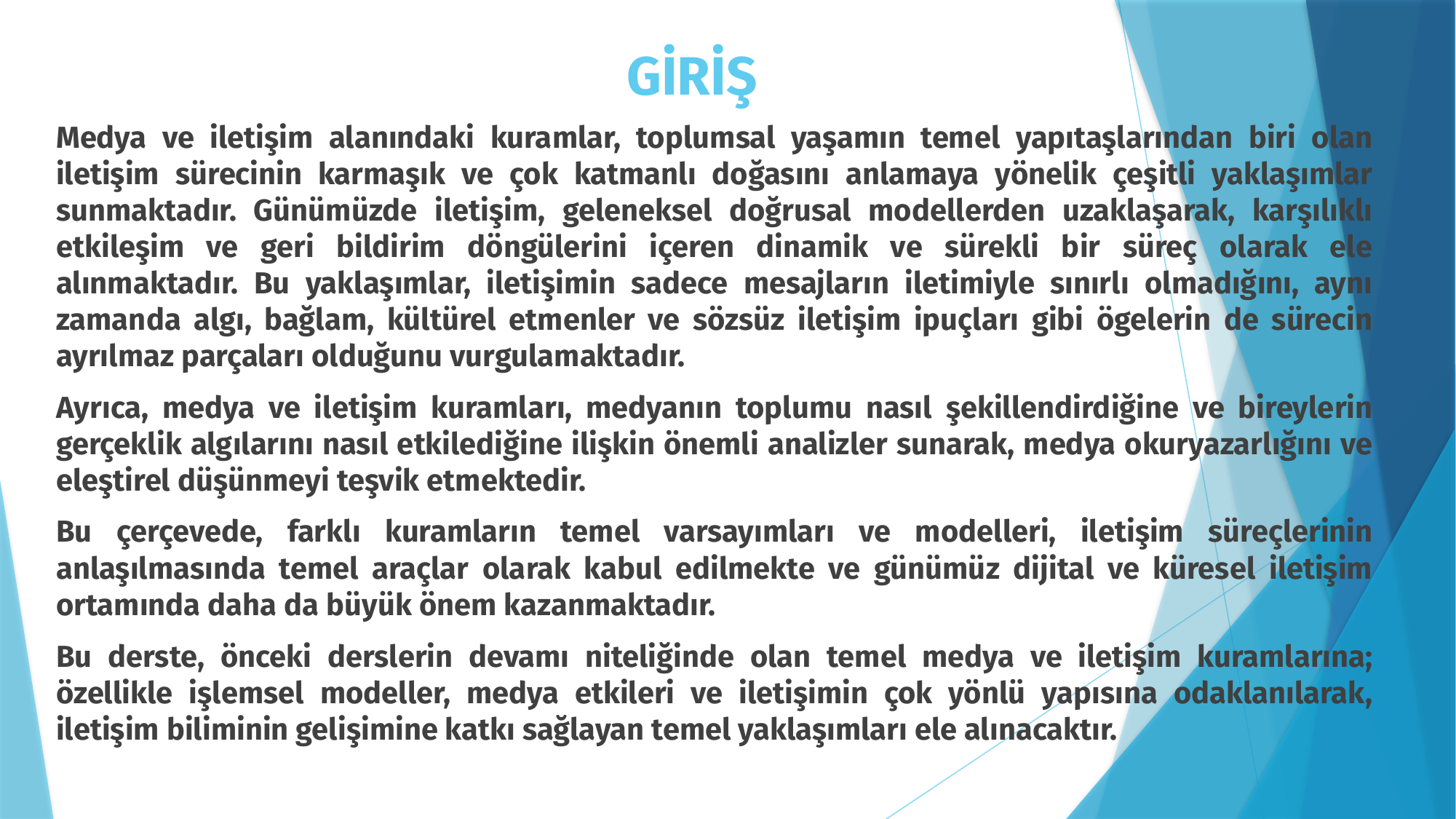

# GİRİŞ
Medya ve iletişim alanındaki kuramlar, toplumsal yaşamın temel yapıtaşlarından biri olan iletişim sürecinin karmaşık ve çok katmanlı doğasını anlamaya yönelik çeşitli yaklaşımlar sunmaktadır. Günümüzde iletişim, geleneksel doğrusal modellerden uzaklaşarak, karşılıklı etkileşim ve geri bildirim döngülerini içeren dinamik ve sürekli bir süreç olarak ele alınmaktadır. Bu yaklaşımlar, iletişimin sadece mesajların iletimiyle sınırlı olmadığını, aynı zamanda algı, bağlam, kültürel etmenler ve sözsüz iletişim ipuçları gibi ögelerin de sürecin ayrılmaz parçaları olduğunu vurgulamaktadır.
Ayrıca, medya ve iletişim kuramları, medyanın toplumu nasıl şekillendirdiğine ve bireylerin gerçeklik algılarını nasıl etkilediğine ilişkin önemli analizler sunarak, medya okuryazarlığını ve eleştirel düşünmeyi teşvik etmektedir.
Bu çerçevede, farklı kuramların temel varsayımları ve modelleri, iletişim süreçlerinin anlaşılmasında temel araçlar olarak kabul edilmekte ve günümüz dijital ve küresel iletişim ortamında daha da büyük önem kazanmaktadır.
Bu derste, önceki derslerin devamı niteliğinde olan temel medya ve iletişim kuramlarına; özellikle işlemsel modeller, medya etkileri ve iletişimin çok yönlü yapısına odaklanılarak, iletişim biliminin gelişimine katkı sağlayan temel yaklaşımları ele alınacaktır.